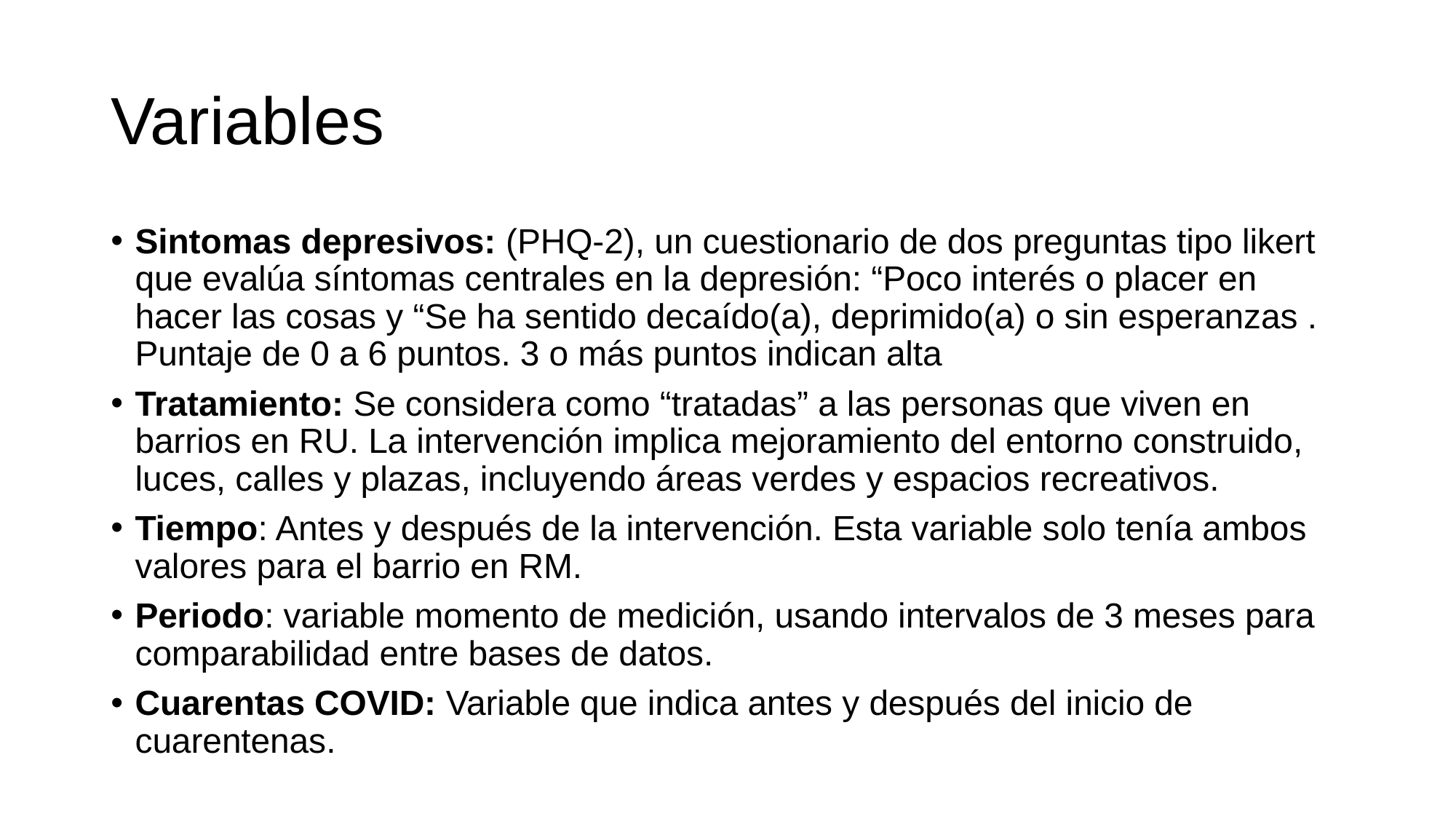

# Variables
Sintomas depresivos: (PHQ-2), un cuestionario de dos preguntas tipo likert que evalúa síntomas centrales en la depresión: “Poco interés o placer en hacer las cosas y “Se ha sentido decaído(a), deprimido(a) o sin esperanzas . Puntaje de 0 a 6 puntos. 3 o más puntos indican alta
Tratamiento: Se considera como “tratadas” a las personas que viven en barrios en RU. La intervención implica mejoramiento del entorno construido, luces, calles y plazas, incluyendo áreas verdes y espacios recreativos.
Tiempo: Antes y después de la intervención. Esta variable solo tenía ambos valores para el barrio en RM.
Periodo: variable momento de medición, usando intervalos de 3 meses para comparabilidad entre bases de datos.
Cuarentas COVID: Variable que indica antes y después del inicio de cuarentenas.